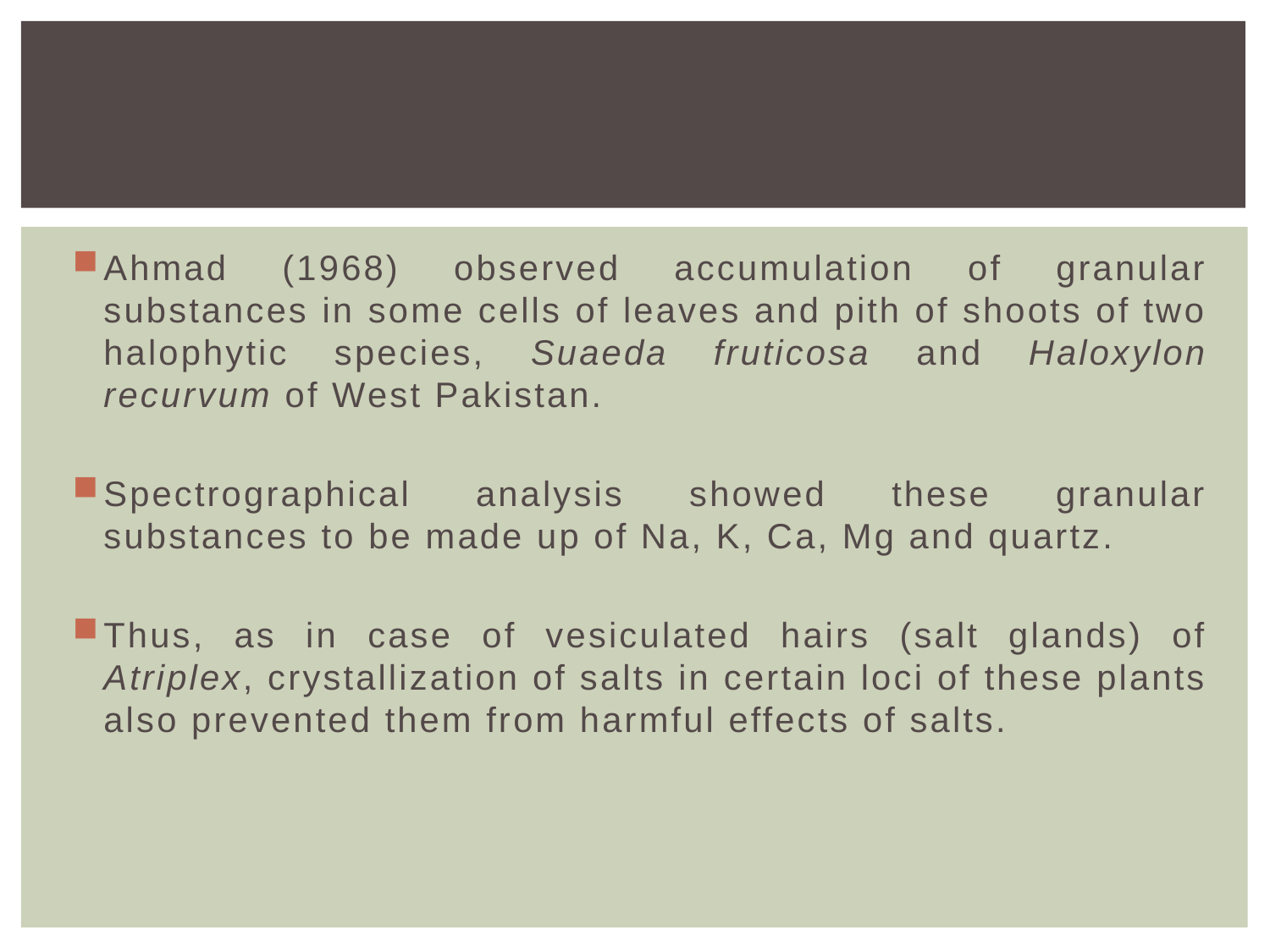

#
Ahmad (1968) observed accumulation of granular substances in some cells of leaves and pith of shoots of two halophytic species, Suaeda fruticosa and Haloxylon recurvum of West Pakistan.

Spectrographical analysis showed these granular substances to be made up of Na, K, Ca, Mg and quartz.

Thus, as in case of vesiculated hairs (salt glands) of Atriplex, crystalliza­tion of salts in certain loci of these plants also prevented them from harmful effects of salts.